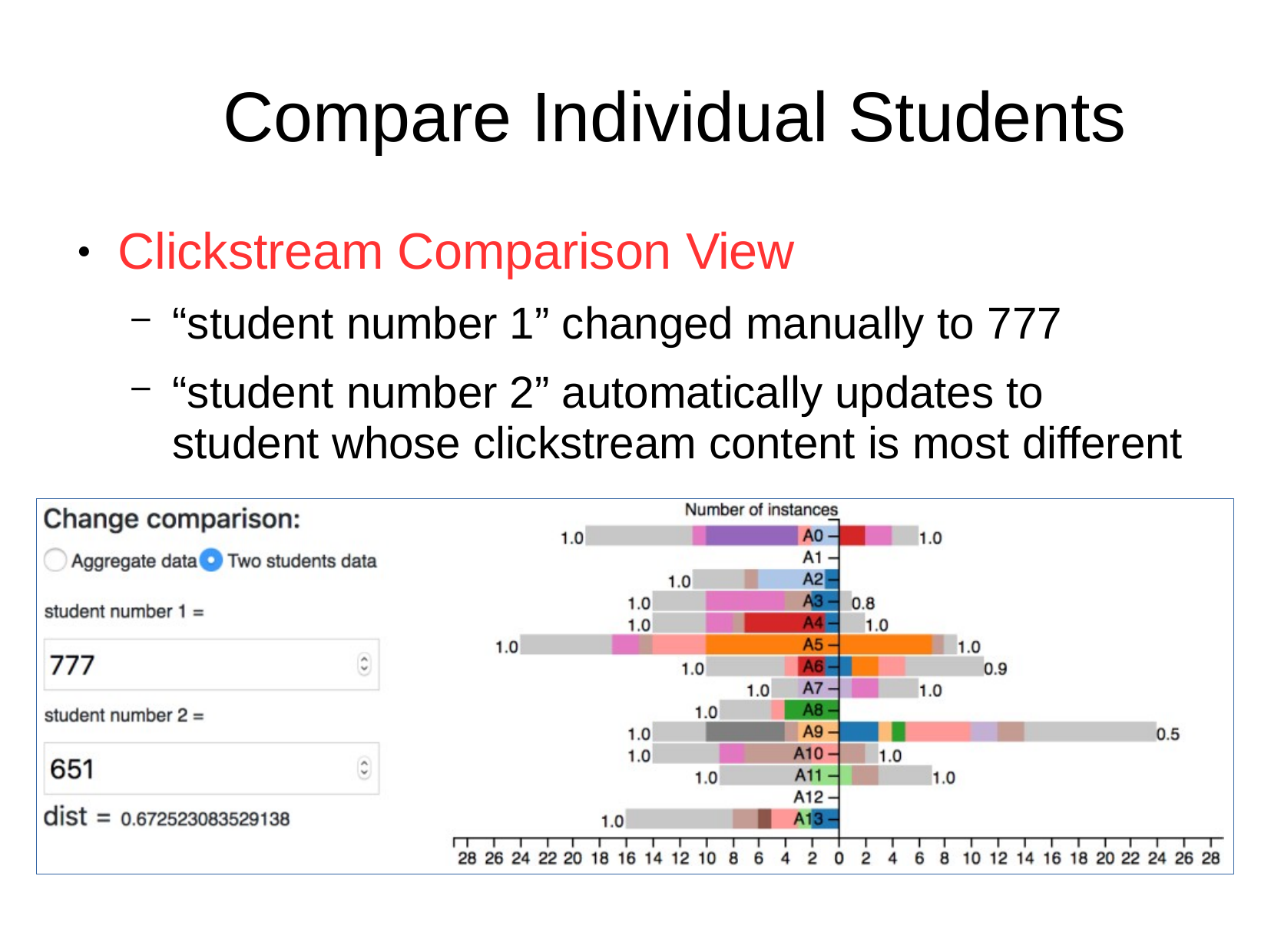

# Compare Individual Students
Clickstream Comparison View
“student number 1” changed manually to 777
“student number 2” automatically updates to  student whose clickstream content is most different
●